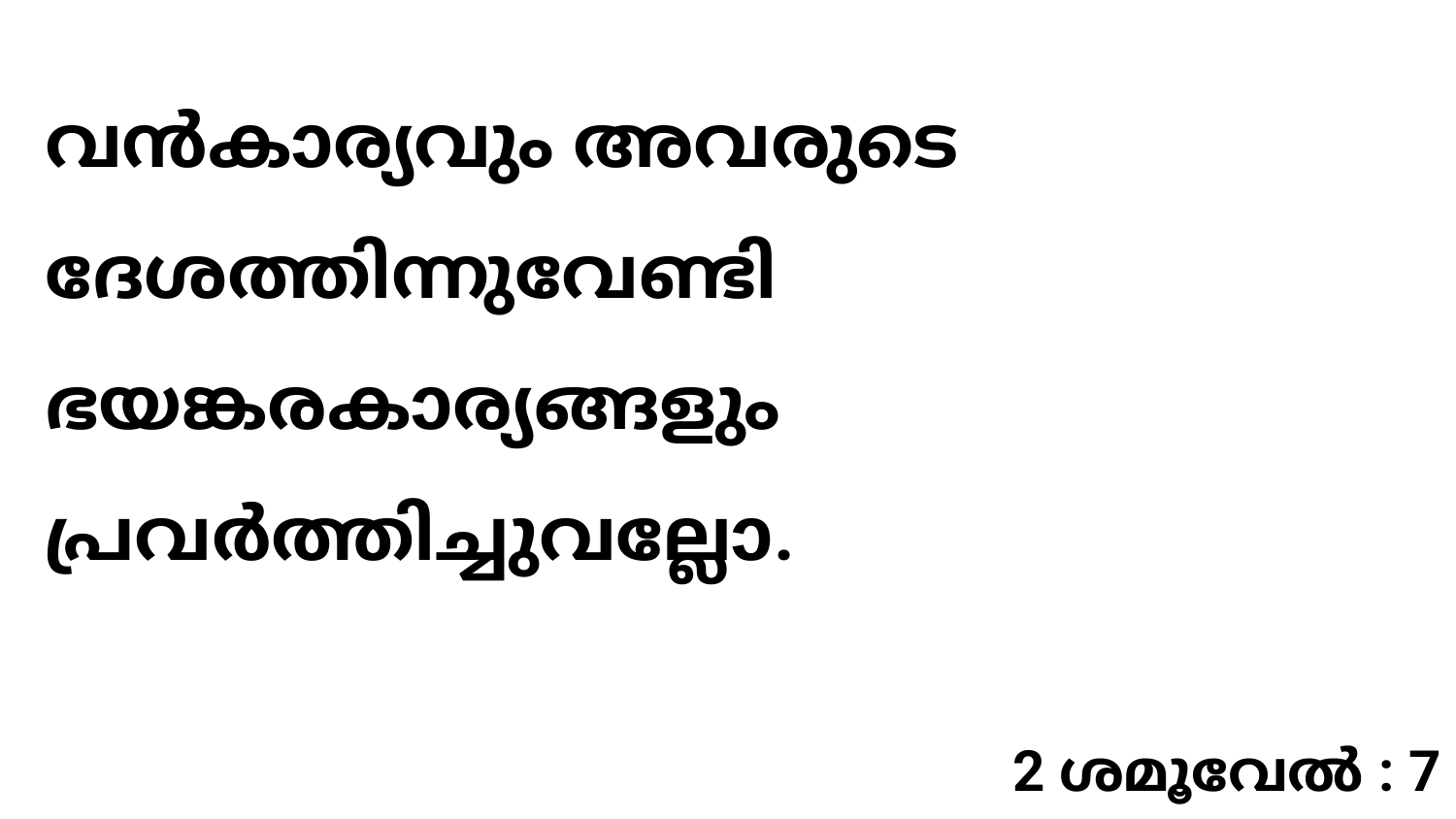

വൻകാര്യവും അവരുടെ ദേശത്തിന്നുവേണ്ടി ഭയങ്കരകാര്യങ്ങളും പ്രവർത്തിച്ചുവല്ലോ.
2 ശമൂവേൽ : 7